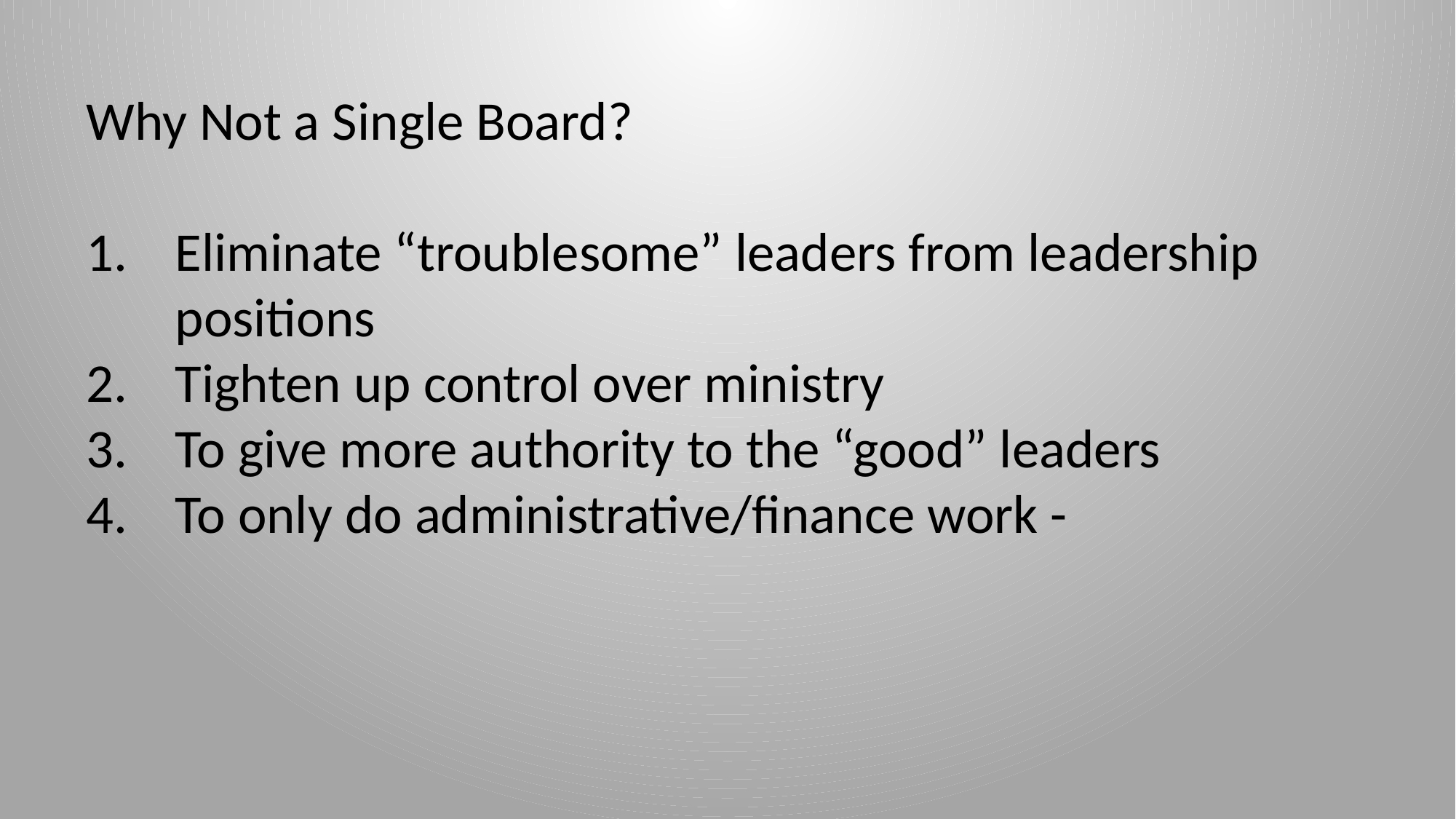

Why Not a Single Board?

Eliminate “troublesome” leaders from leadership positions
Tighten up control over ministry
To give more authority to the “good” leaders
To only do administrative/finance work -